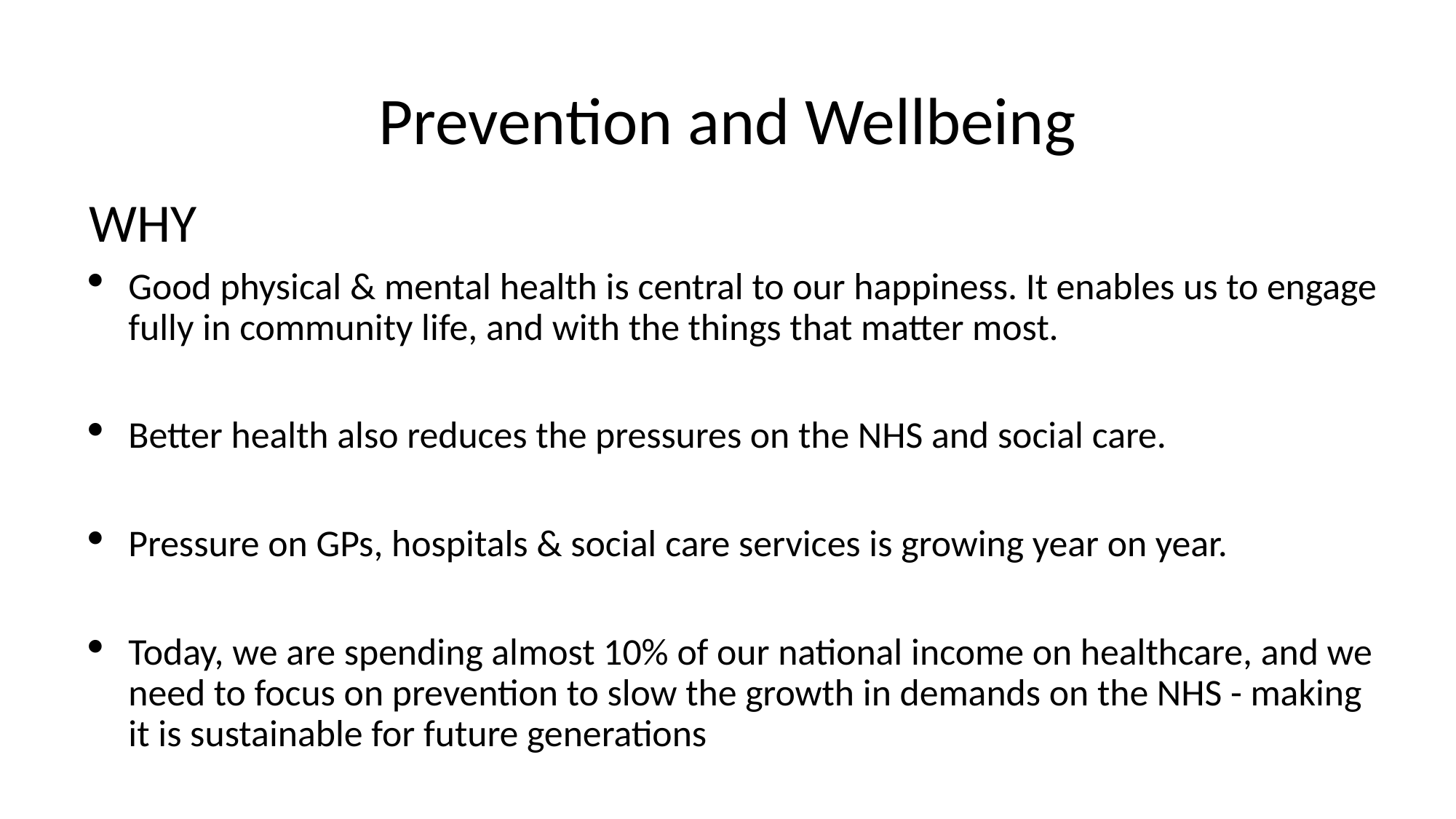

# Prevention and Wellbeing
WHY
Good physical & mental health is central to our happiness. It enables us to engage fully in community life, and with the things that matter most.

Better health also reduces the pressures on the NHS and social care.

Pressure on GPs, hospitals & social care services is growing year on year.

Today, we are spending almost 10% of our national income on healthcare, and we need to focus on prevention to slow the growth in demands on the NHS - making it is sustainable for future generations